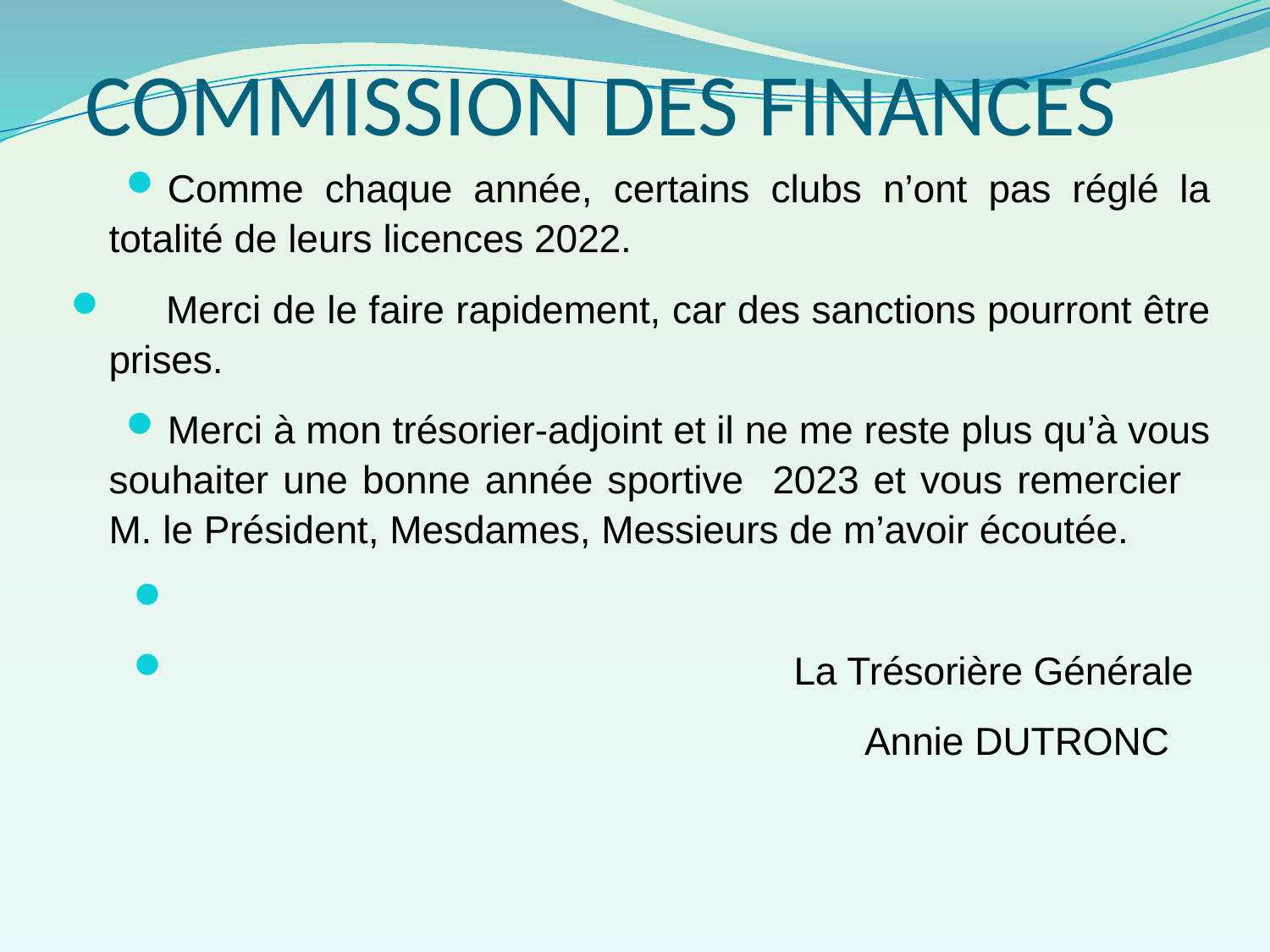

# COMMISSION DES FINANCES
Comme chaque année, certains clubs n’ont pas réglé la totalité de leurs licences 2022.
     Merci de le faire rapidement, car des sanctions pourront être prises.
Merci à mon trésorier-adjoint et il ne me reste plus qu’à vous souhaiter une bonne année sportive  2023 et vous remercier   M. le Président, Mesdames, Messieurs de m’avoir écoutée.

                                                          La Trésorière Générale
                                                                      Annie DUTRONC